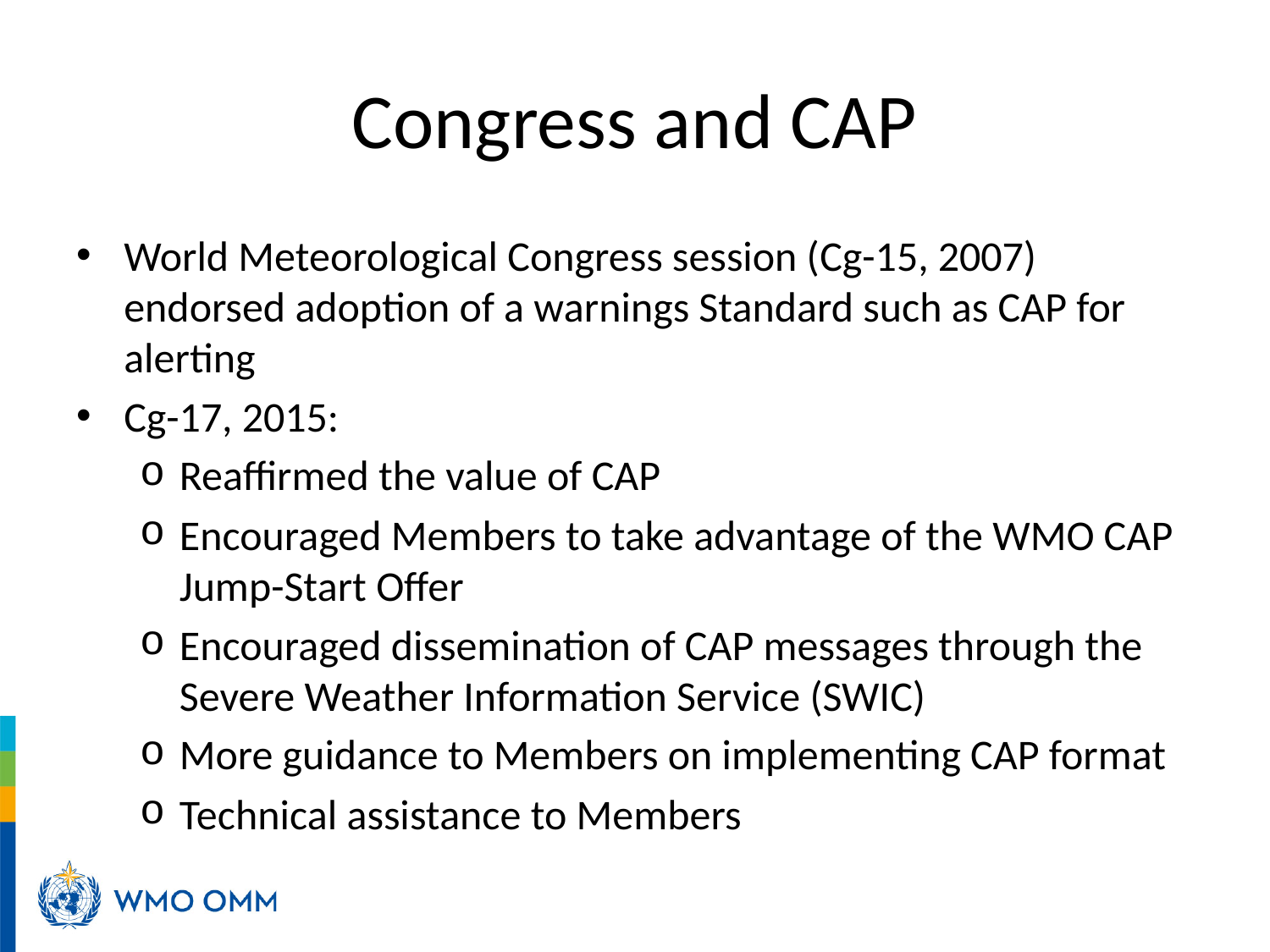

# Congress and CAP
World Meteorological Congress session (Cg-15, 2007) endorsed adoption of a warnings Standard such as CAP for alerting
Cg-17, 2015:
Reaffirmed the value of CAP
Encouraged Members to take advantage of the WMO CAP Jump-Start Offer
Encouraged dissemination of CAP messages through the Severe Weather Information Service (SWIC)
More guidance to Members on implementing CAP format
Technical assistance to Members